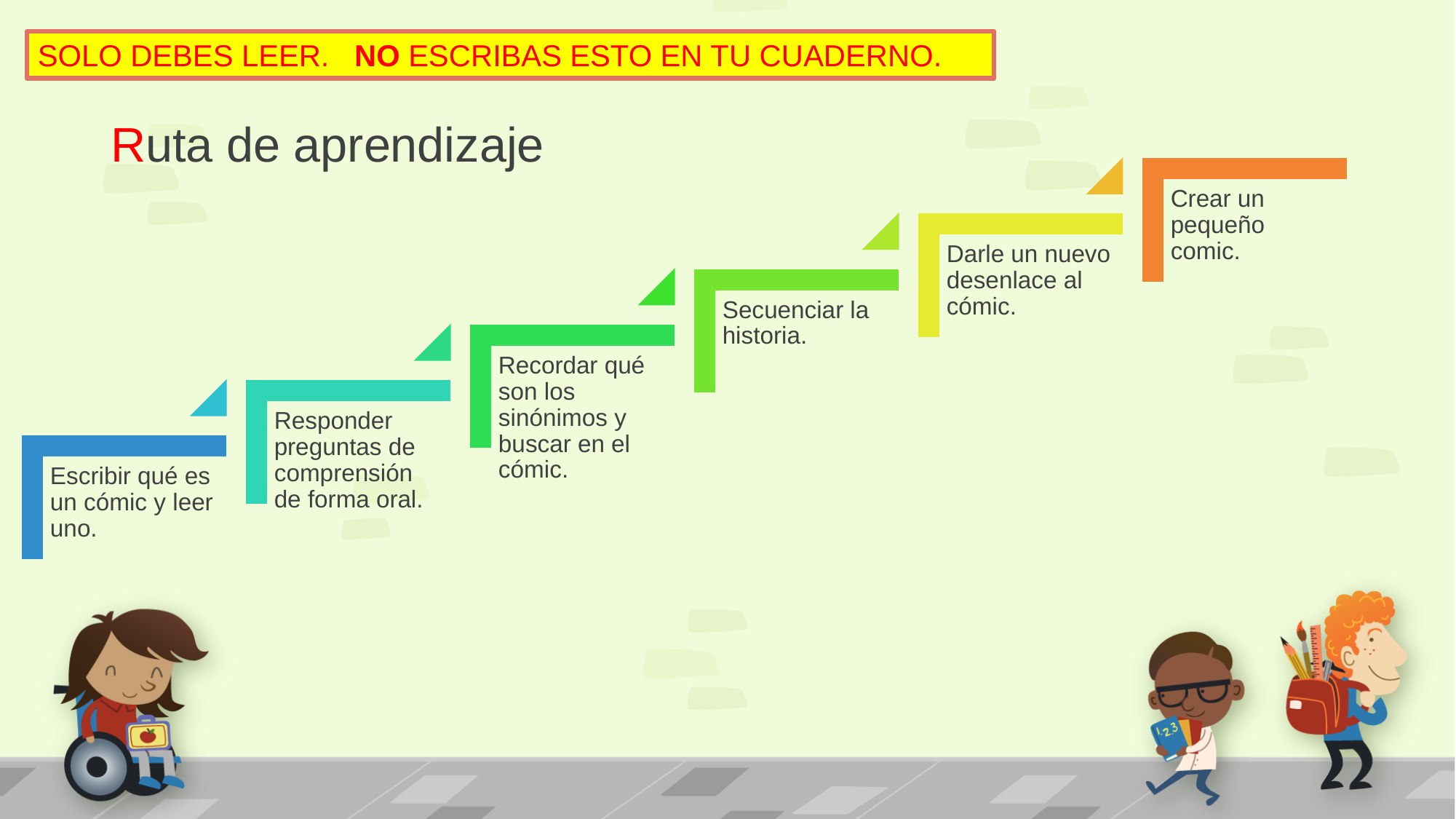

SOLO DEBES LEER.   NO ESCRIBAS ESTO EN TU CUADERNO.
# Ruta de aprendizaje
Escribir qué es un cómic y leer uno.
Responder preguntas de comprensión de forma oral.
Recordar qué son los sinónimos y buscar en el cómic.
Secuenciar la historia.
Darle un nuevo desenlace al cómic.
Crear un pequeño comic.